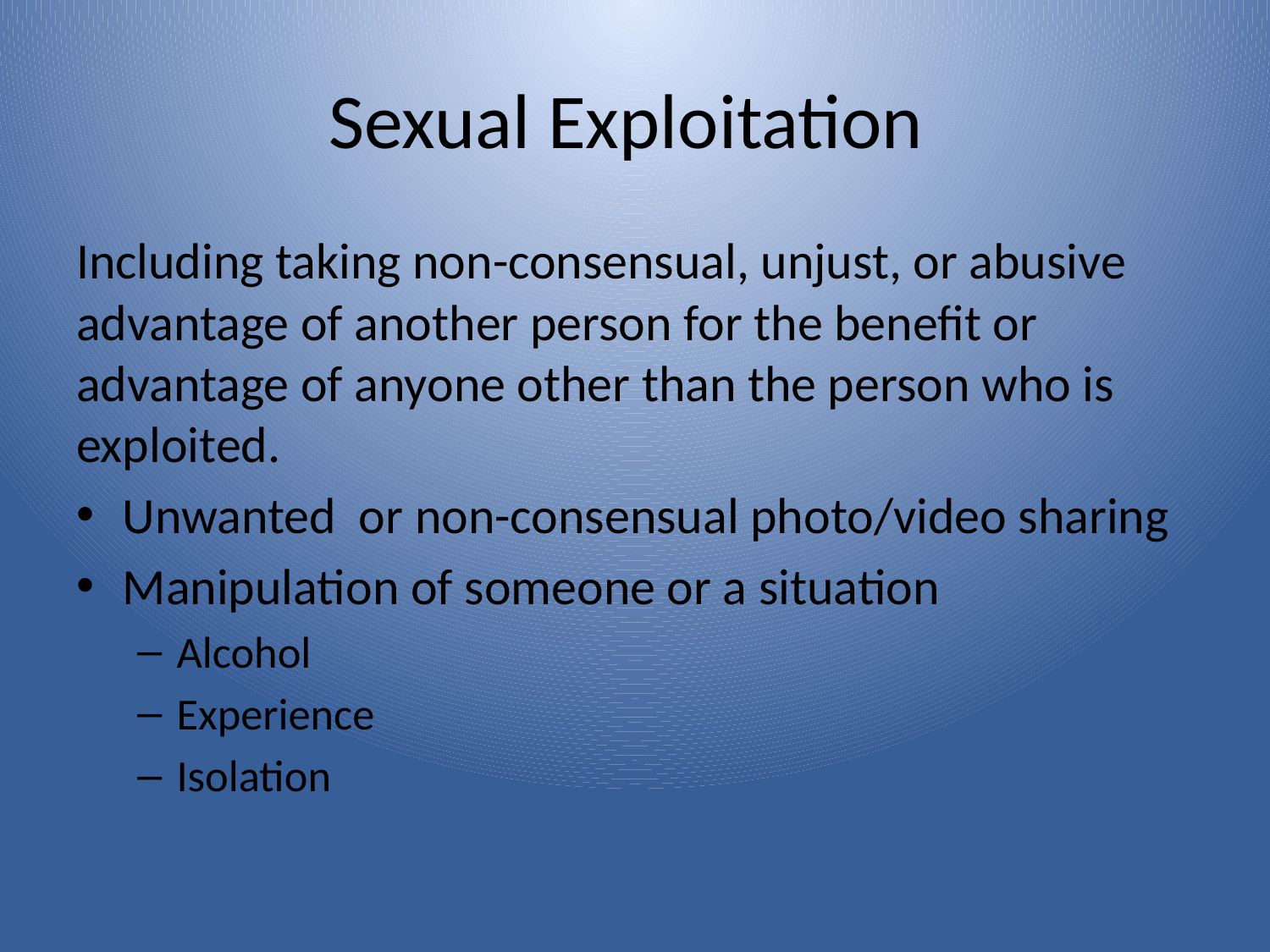

# Sexual Exploitation
Including taking non-consensual, unjust, or abusive advantage of another person for the benefit or advantage of anyone other than the person who is exploited.
Unwanted  or non-consensual photo/video sharing
Manipulation of someone or a situation
Alcohol
Experience
Isolation